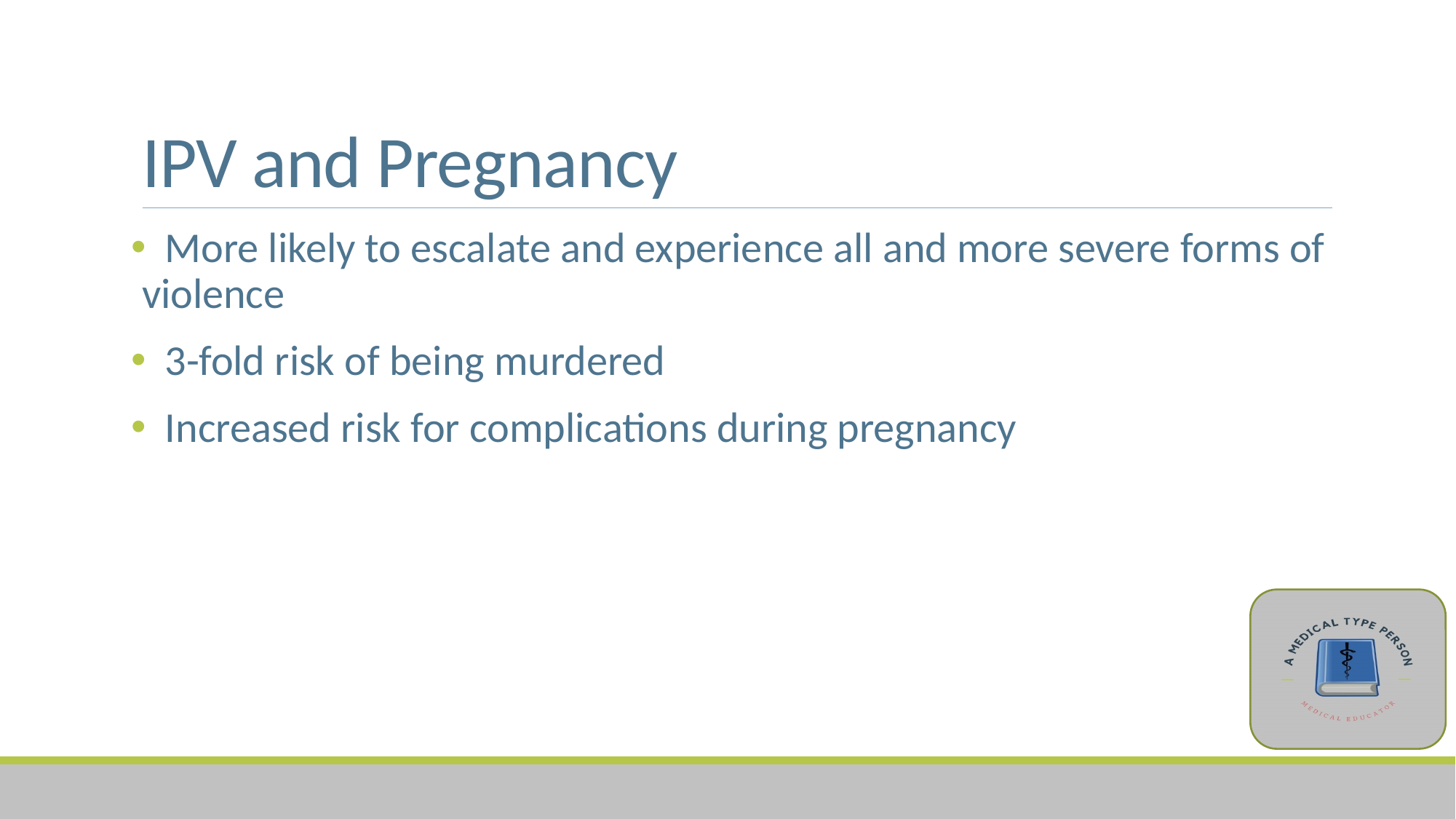

# IPV and Pregnancy
  More likely to escalate and experience all and more severe forms of violence
  3-fold risk of being murdered
  Increased risk for complications during pregnancy